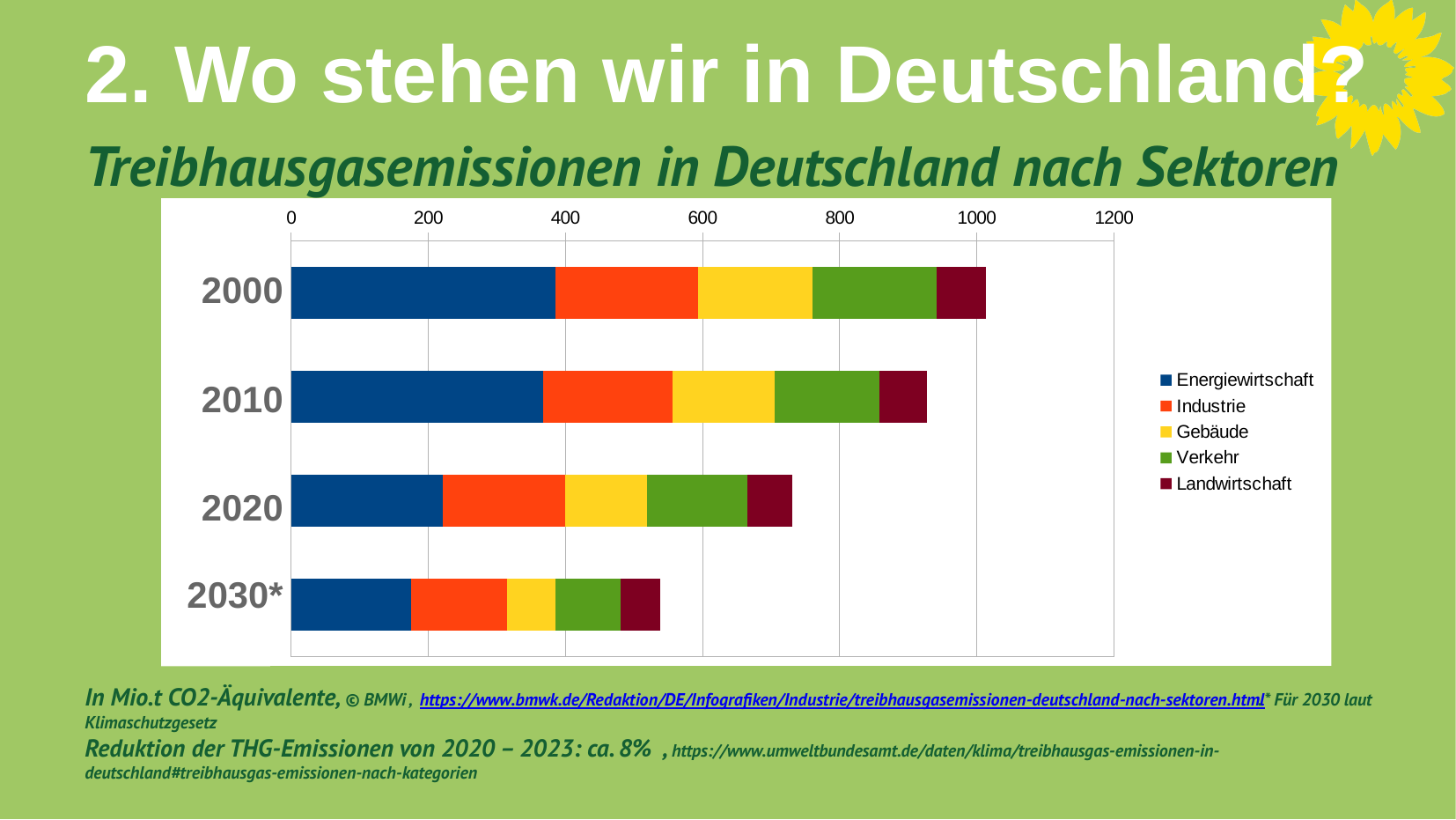

# 2. Wo stehen wir in Deutschland?
Treibhausgasemissionen in Deutschland nach Sektoren

In Mio.t CO2-Äquivalente, © BMWi ,  https://www.bmwk.de/Redaktion/DE/Infografiken/Industrie/treibhausgasemissionen-deutschland-nach-sektoren.html . * Für 2030 laut Klimaschutzgesetz
Reduktion der THG-Emissionen von 2020 – 2023: ca. 8%  , https://www.umweltbundesamt.de/daten/klima/treibhausgas-emissionen-in-deutschland#treibhausgas-emissionen-nach-kategorien

### Chart

| Category | Energiewirtschaft | Industrie | Gebäude | Verkehr | Landwirtschaft |
|---|---|---|---|---|---|
| 2000 | 385.0 | 208.0 | 167.0 | 181.0 | 72.0 |
| 2010 | 368.0 | 188.0 | 149.0 | 153.0 | 69.0 |
| 2020 | 221.0 | 178.0 | 120.0 | 146.0 | 66.0 |
| 2030 | 175.0 | 140.0 | 70.0 | 95.0 | 58.0 |
2000

2010

2020

2030*